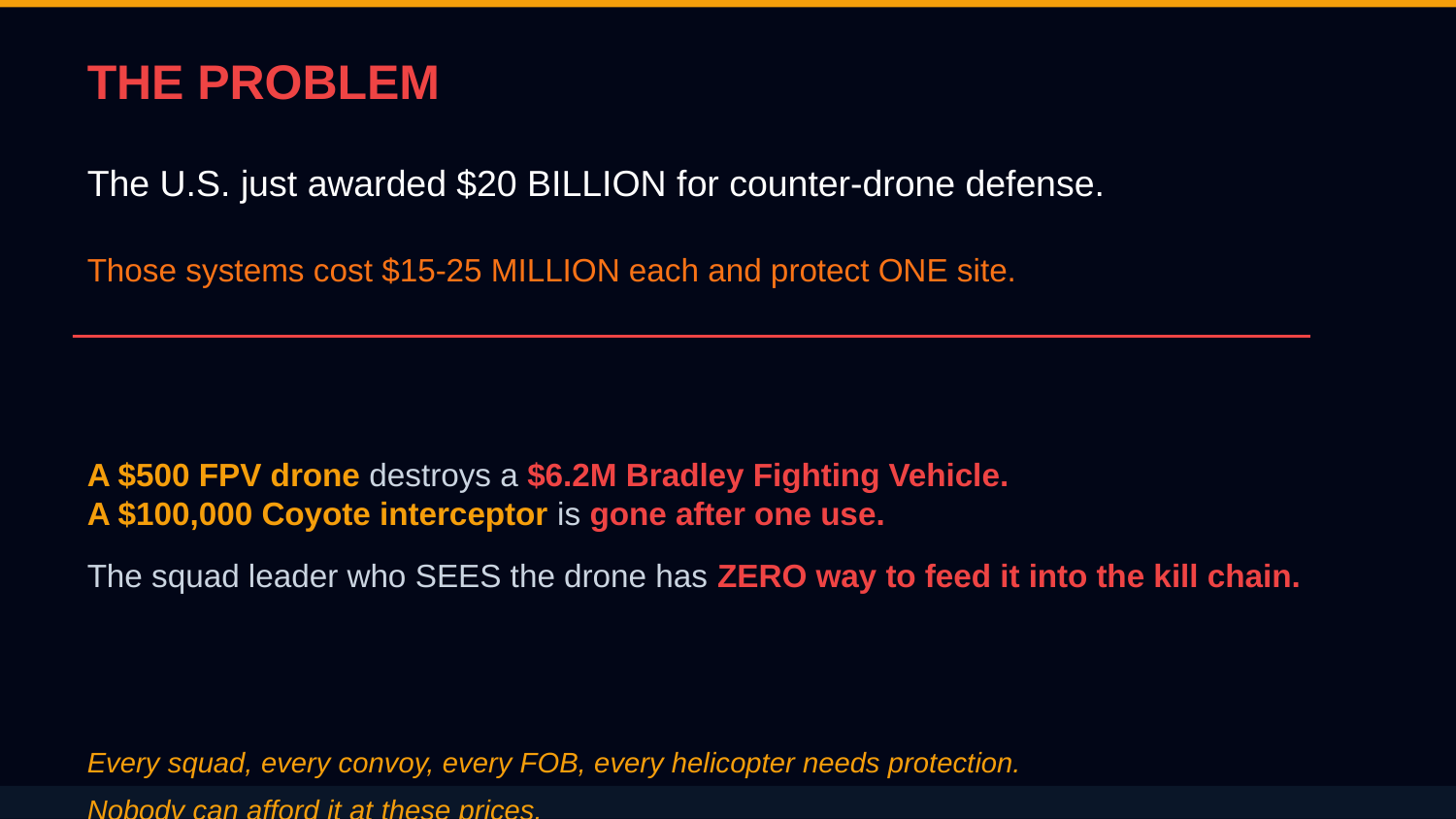

THE PROBLEM
The U.S. just awarded $20 BILLION for counter-drone defense.
Those systems cost $15-25 MILLION each and protect ONE site.

A $500 FPV drone destroys a $6.2M Bradley Fighting Vehicle.
A $100,000 Coyote interceptor is gone after one use.
The squad leader who SEES the drone has ZERO way to feed it into the kill chain.
Every squad, every convoy, every FOB, every helicopter needs protection.
Nobody can afford it at these prices.